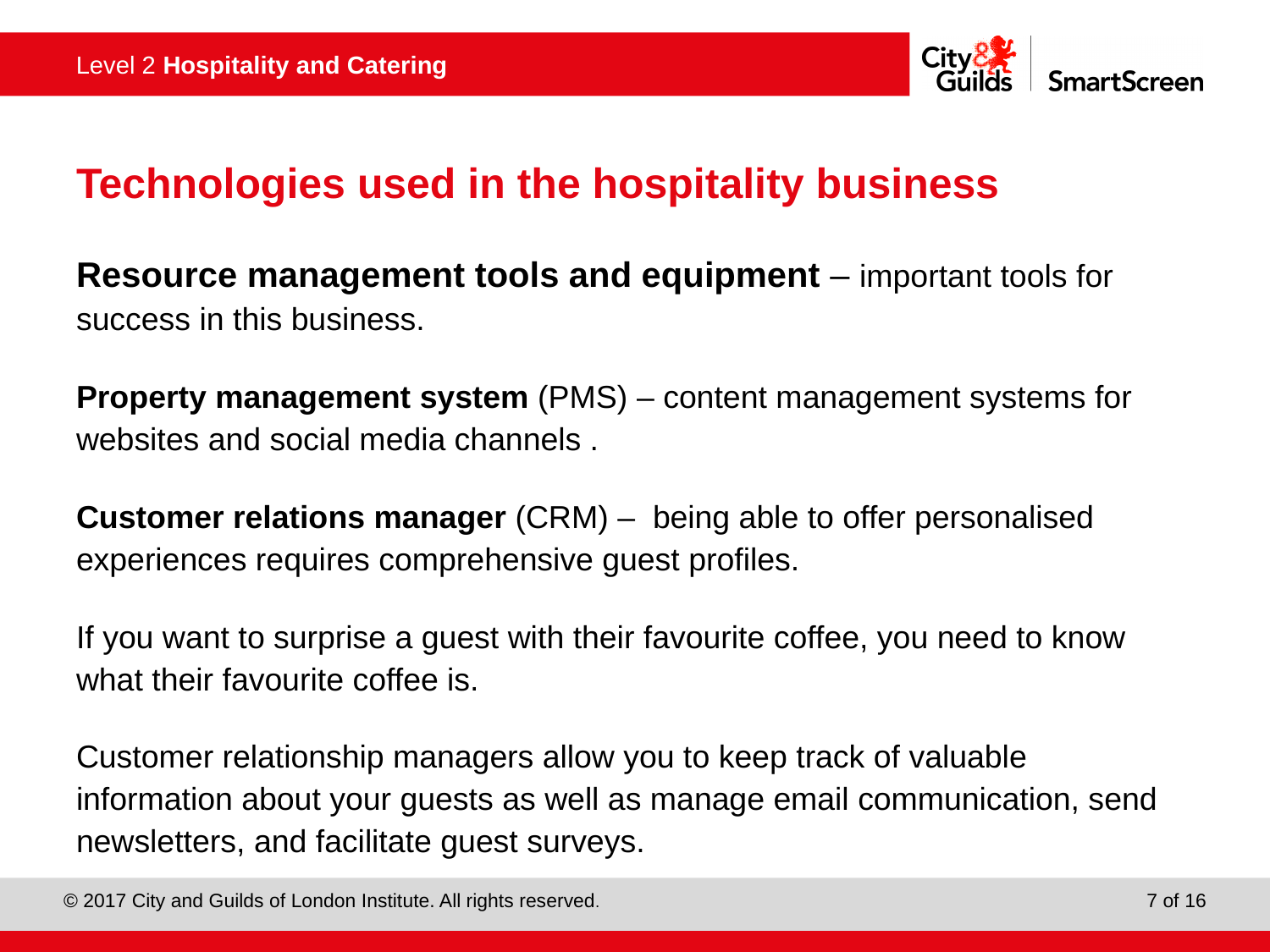

# Technologies used in the hospitality business
Resource management tools and equipment – important tools for success in this business.
Property management system (PMS) – content management systems for websites and social media channels .
Customer relations manager (CRM) –  being able to offer personalised experiences requires comprehensive guest profiles.
If you want to surprise a guest with their favourite coffee, you need to know what their favourite coffee is.
Customer relationship managers allow you to keep track of valuable information about your guests as well as manage email communication, send newsletters, and facilitate guest surveys.